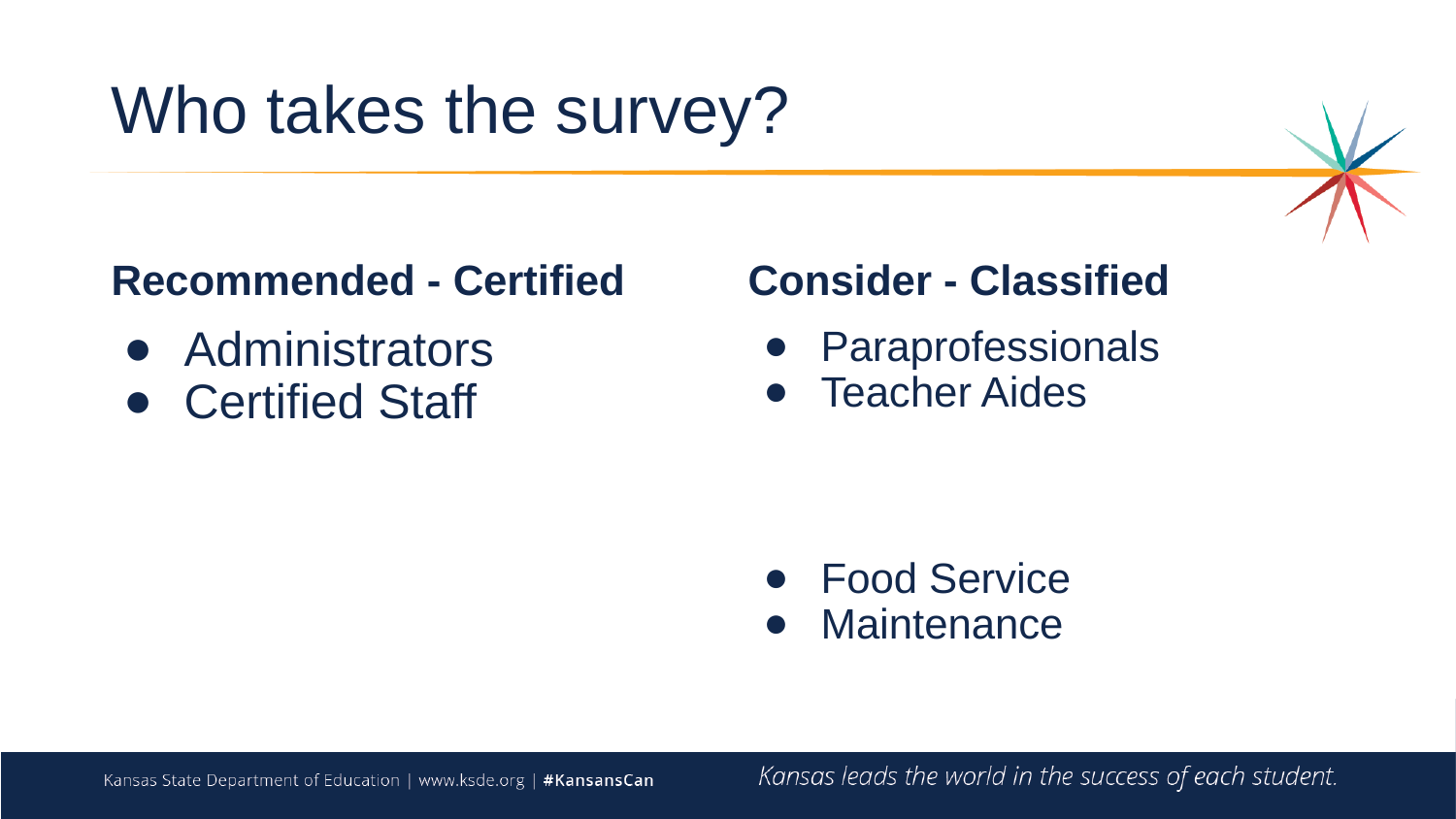

# Who takes the survey?
Recommended - Certified
Consider - Classified
Administrators
Certified Staff
Paraprofessionals
Teacher Aides

Food Service
Maintenance